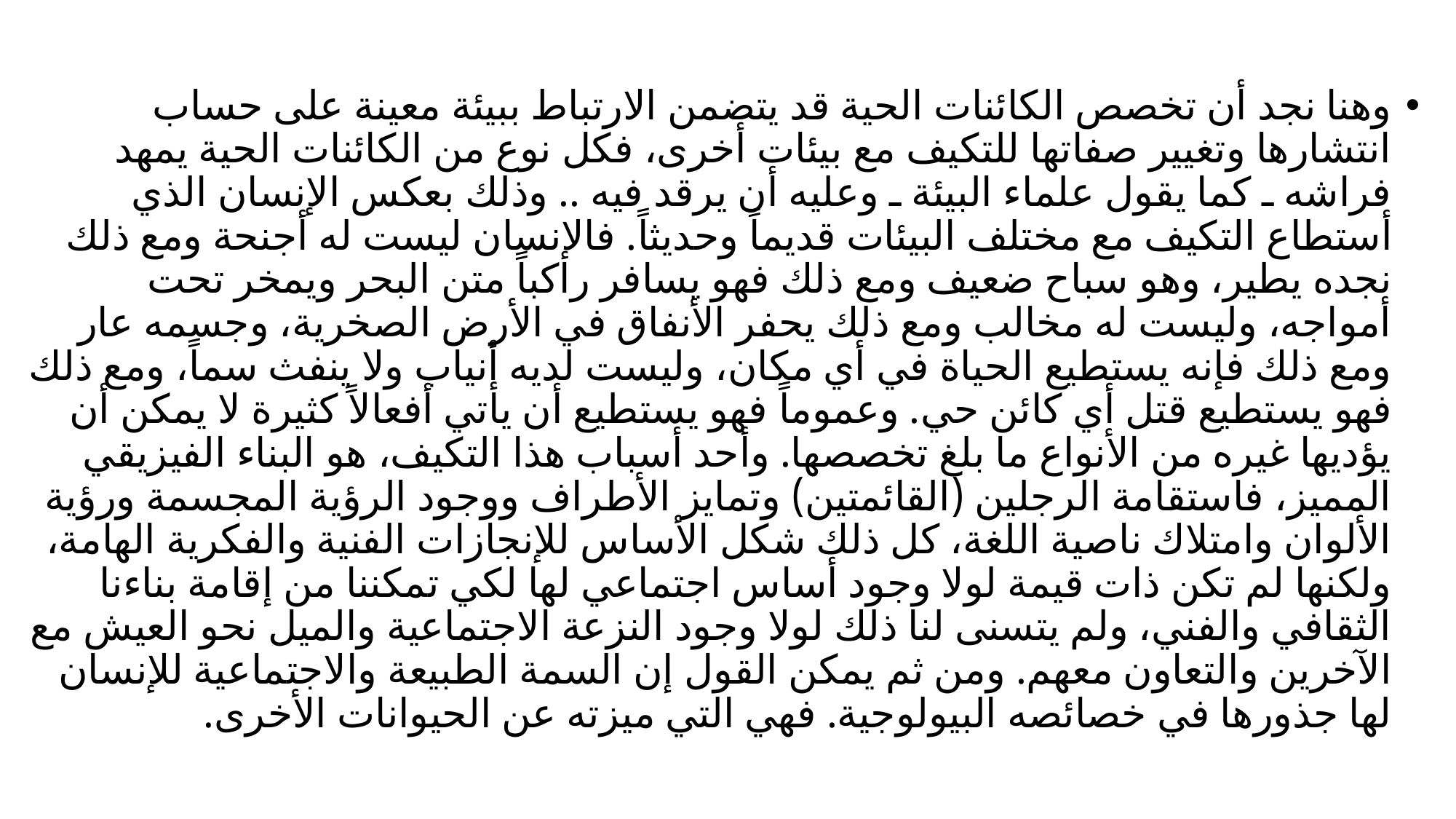

وهنا نجد أن تخصص الكائنات الحية قد يتضمن الارتباط ببيئة معينة على حساب انتشارها وتغيير صفاتها للتكيف مع بيئات أخرى، فكل نوع من الكائنات الحية يمهد فراشه ـ كما يقول علماء البيئة ـ وعليه أن يرقد فيه .. وذلك بعكس الإنسان الذي أستطاع التكيف مع مختلف البيئات قديماً وحديثاً. فالإنسان ليست له أجنحة ومع ذلك نجده يطير، وهو سباح ضعيف ومع ذلك فهو يسافر راكباً متن البحر ويمخر تحت أمواجه، وليست له مخالب ومع ذلك يحفر الأنفاق في الأرض الصخرية، وجسمه عار ومع ذلك فإنه يستطيع الحياة في أي مكان، وليست لديه أنياب ولا ينفث سماً، ومع ذلك فهو يستطيع قتل أي كائن حي. وعموماً فهو يستطيع أن يأتي أفعالاً كثيرة لا يمكن أن يؤديها غيره من الأنواع ما بلغ تخصصها. وأحد أسباب هذا التكيف، هو البناء الفيزيقي المميز، فاستقامة الرجلين (القائمتين) وتمايز الأطراف ووجود الرؤية المجسمة ورؤية الألوان وامتلاك ناصية اللغة، كل ذلك شكل الأساس للإنجازات الفنية والفكرية الهامة، ولكنها لم تكن ذات قيمة لولا وجود أساس اجتماعي لها لكي تمكننا من إقامة بناءنا الثقافي والفني، ولم يتسنى لنا ذلك لولا وجود النزعة الاجتماعية والميل نحو العيش مع الآخرين والتعاون معهم. ومن ثم يمكن القول إن السمة الطبيعة والاجتماعية للإنسان لها جذورها في خصائصه البيولوجية. فهي التي ميزته عن الحيوانات الأخرى.